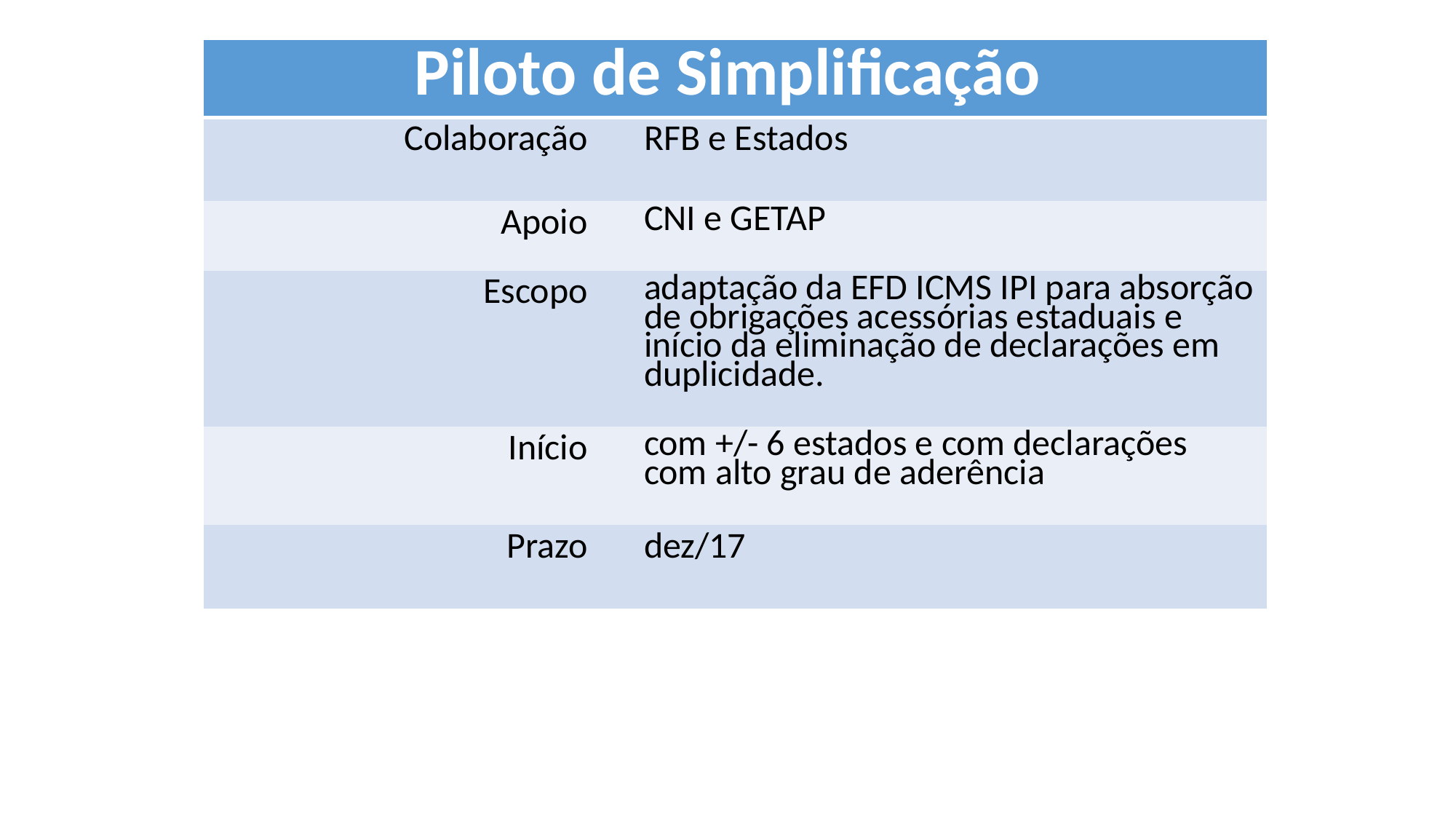

| Piloto de Simplificação |  |  |
| --- | --- | --- |
| Colaboração |  | RFB e Estados |
| Apoio |  | CNI e GETAP |
| Escopo |  | adaptação da EFD ICMS IPI para absorção de obrigações acessórias estaduais e início da eliminação de declarações em duplicidade. |
| Início |  | com +/- 6 estados e com declarações com alto grau de aderência |
| Prazo |  | dez/17 |